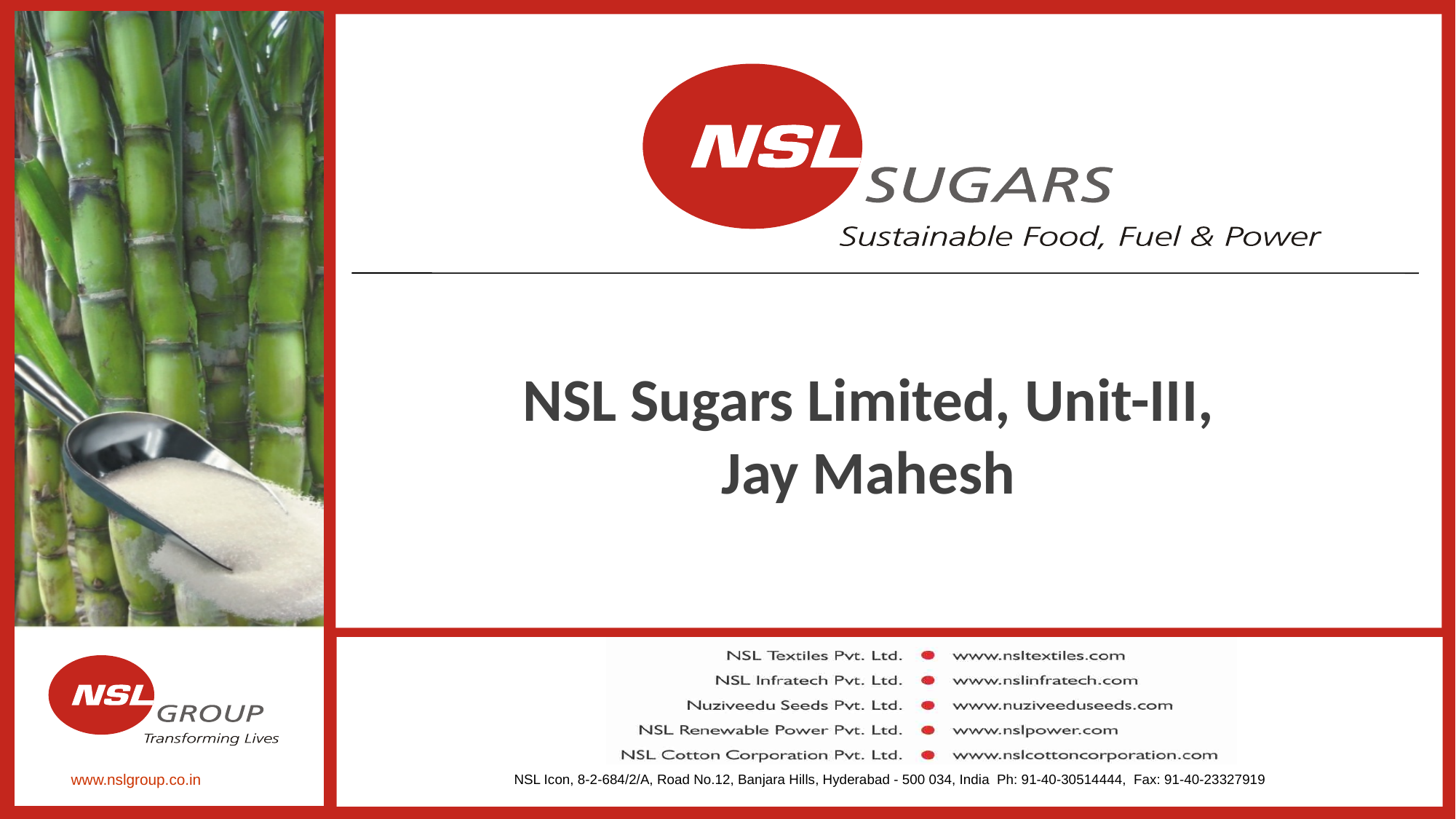

# NSL Sugars Limited, Unit-III, Jay Mahesh